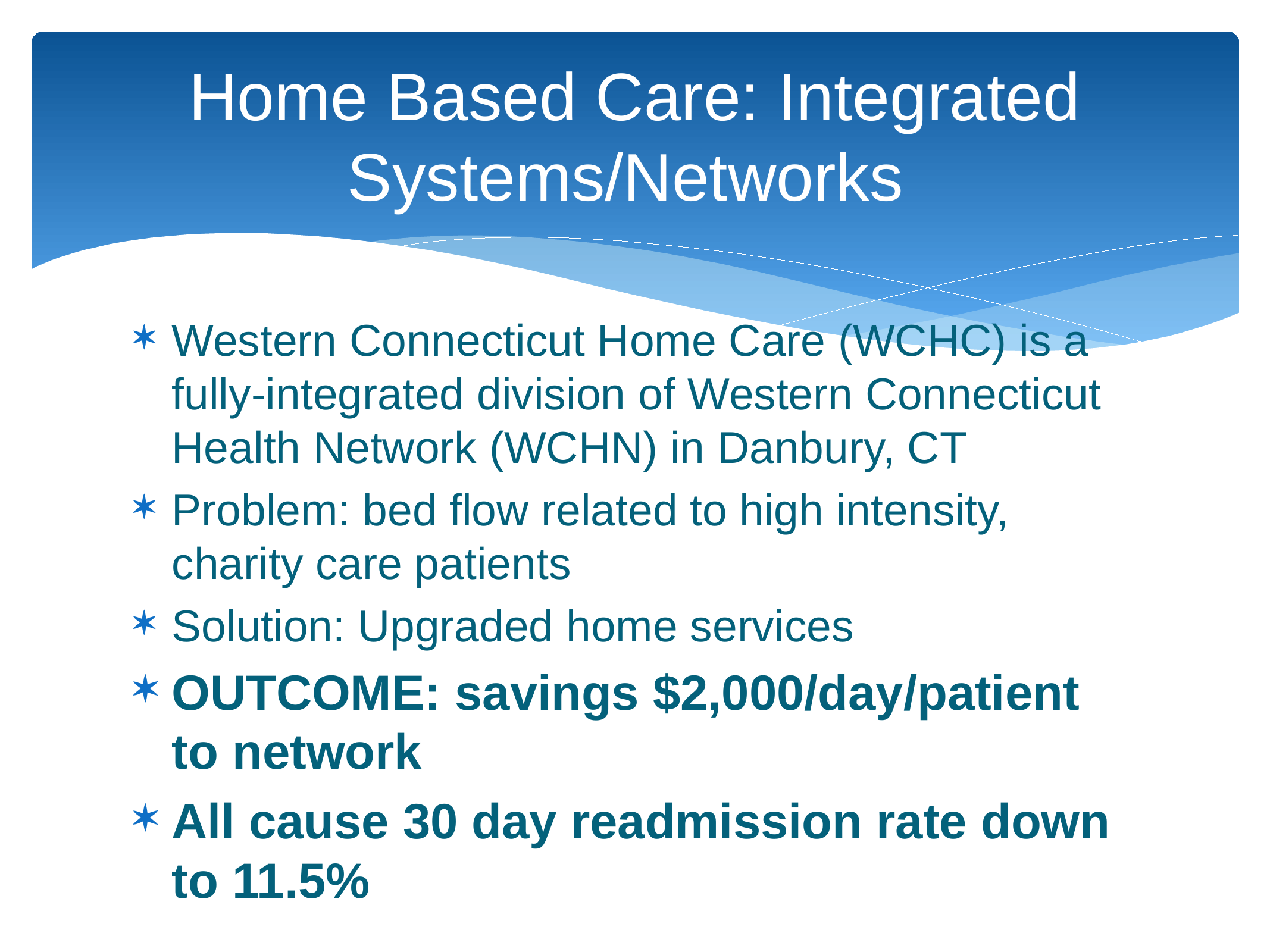

# Home Based Care: Integrated Systems/Networks
Western Connecticut Home Care (WCHC) is a fully-integrated division of Western Connecticut Health Network (WCHN) in Danbury, CT
Problem: bed flow related to high intensity, charity care patients
Solution: Upgraded home services
OUTCOME: savings $2,000/day/patient to network
All cause 30 day readmission rate down to 11.5%